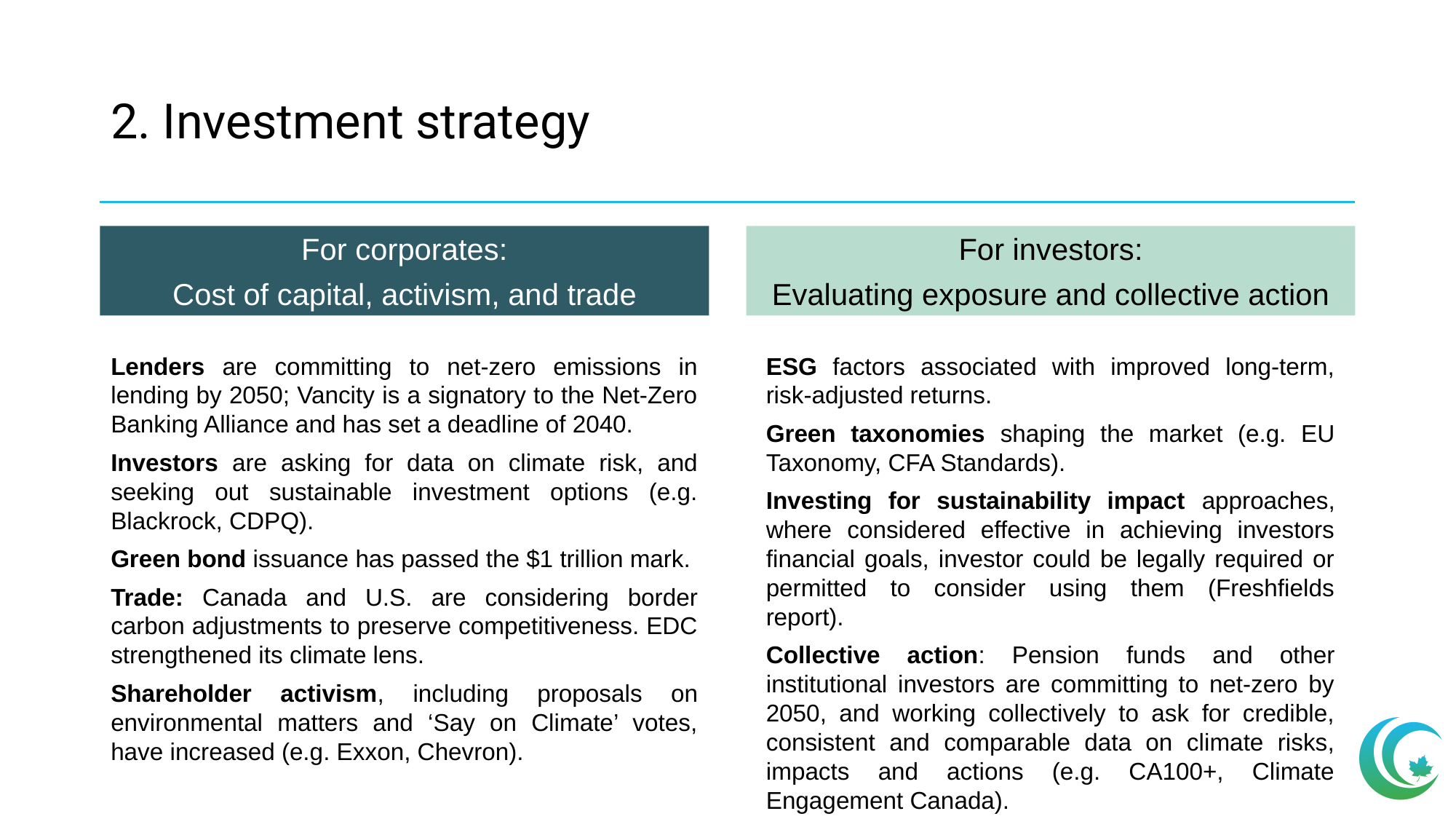

# 2. Investment strategy
For corporates:
Cost of capital, activism, and trade
For investors:
Evaluating exposure and collective action
Lenders are committing to net-zero emissions in lending by 2050; Vancity is a signatory to the Net-Zero Banking Alliance and has set a deadline of 2040.
Investors are asking for data on climate risk, and seeking out sustainable investment options (e.g. Blackrock, CDPQ).
Green bond issuance has passed the $1 trillion mark.
Trade: Canada and U.S. are considering border carbon adjustments to preserve competitiveness. EDC strengthened its climate lens.
Shareholder activism, including proposals on environmental matters and ‘Say on Climate’ votes, have increased (e.g. Exxon, Chevron).
ESG factors associated with improved long-term, risk-adjusted returns.
Green taxonomies shaping the market (e.g. EU Taxonomy, CFA Standards).
Investing for sustainability impact approaches, where considered effective in achieving investors financial goals, investor could be legally required or permitted to consider using them (Freshfields report).
Collective action: Pension funds and other institutional investors are committing to net-zero by 2050, and working collectively to ask for credible, consistent and comparable data on climate risks, impacts and actions (e.g. CA100+, Climate Engagement Canada).